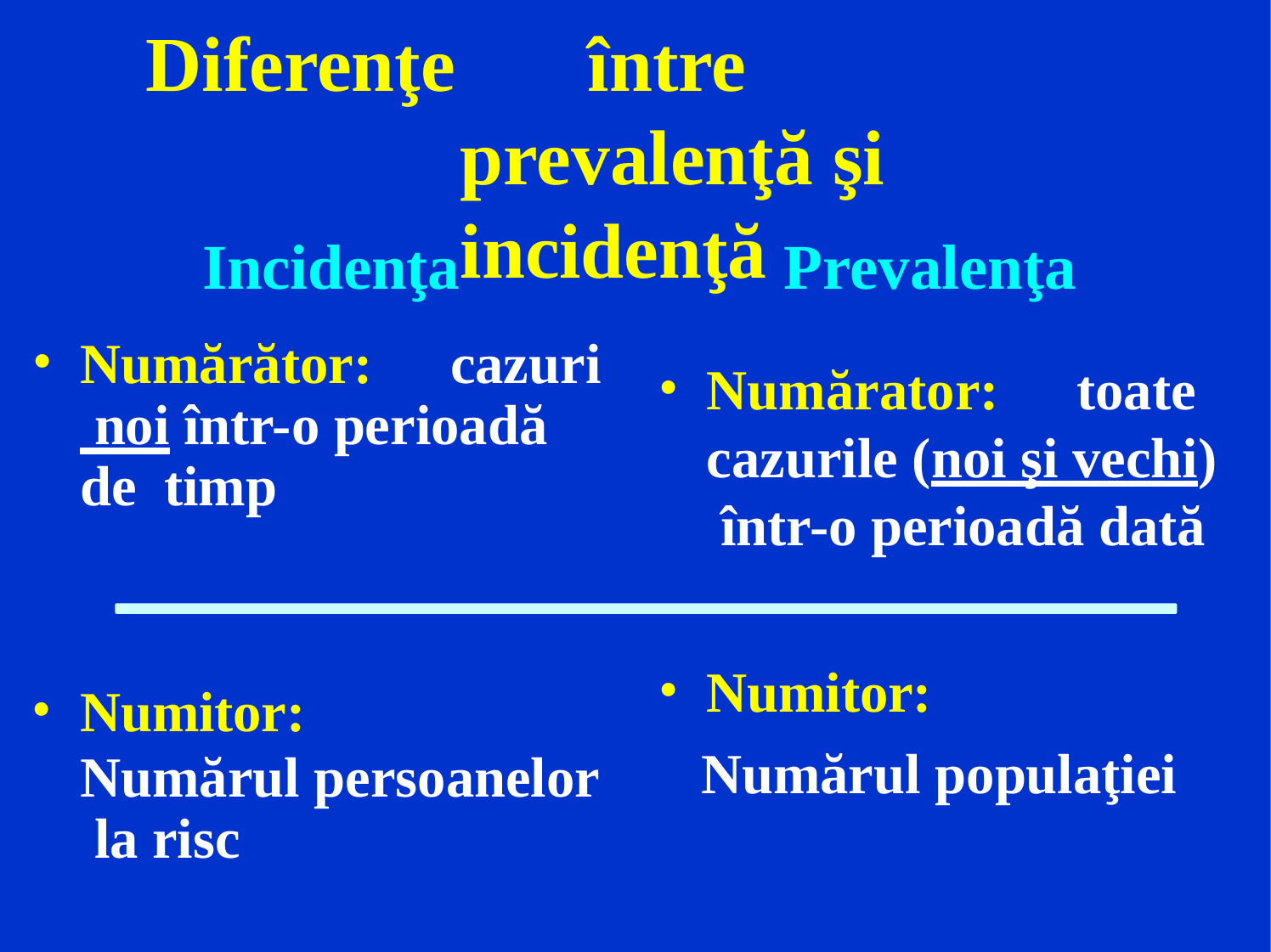

# Diferenţe		între	prevalenţă şi  incidenţă
Incidenţa
Numărător:	cazuri  noi într-o perioadă de  timp

Numitor:
Numărul persoanelor  la risc
Prevalenţa
Numărator:	toate  cazurile (noi şi vechi)  într-o perioadă dată

Numitor:
Numărul populaţiei